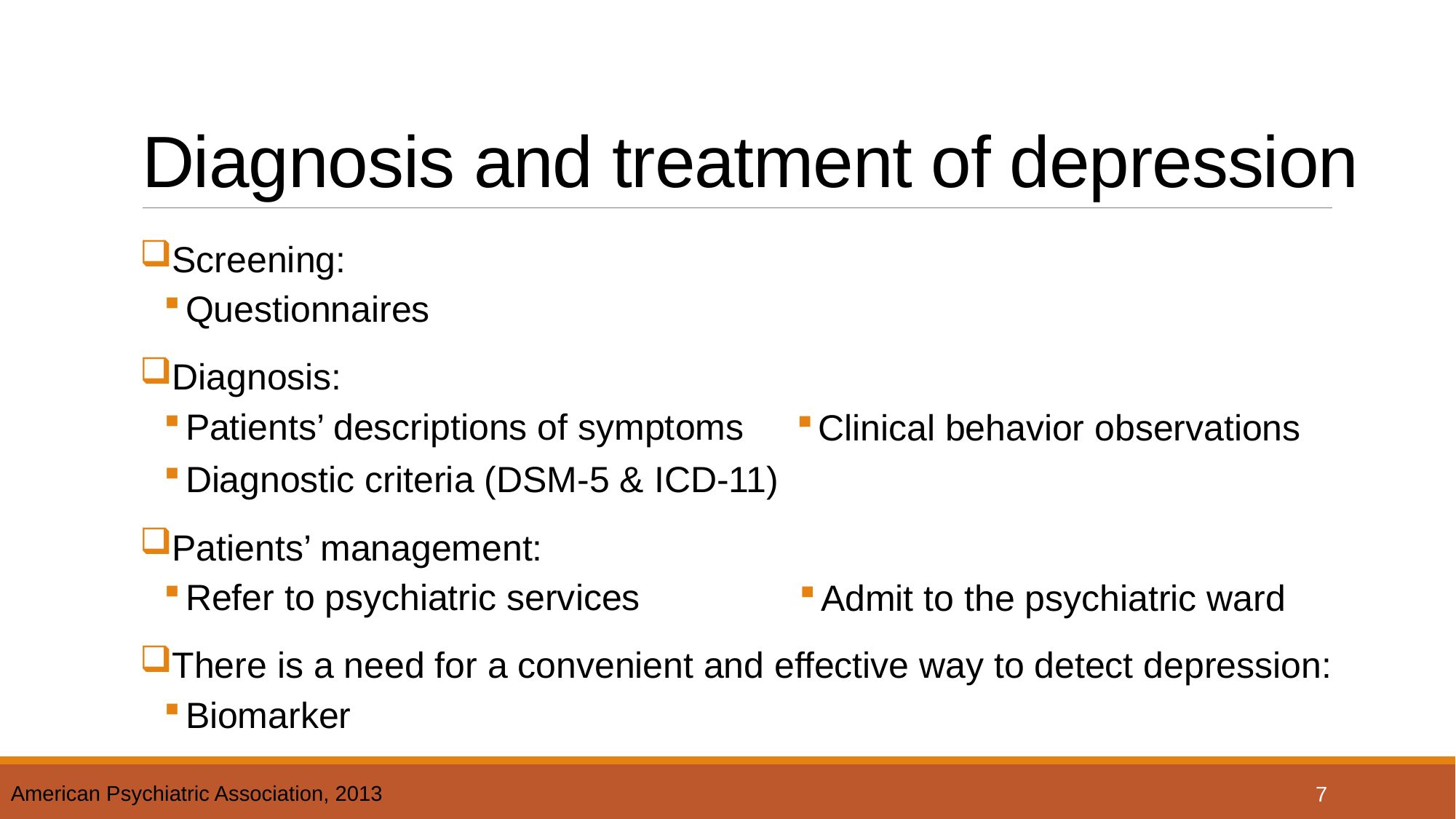

# Diagnosis and treatment of depression
Screening:
Questionnaires
Diagnosis:
Patients’ descriptions of symptoms
Diagnostic criteria (DSM-5 & ICD-11)
Patients’ management:
Refer to psychiatric services
There is a need for a convenient and effective way to detect depression:
Biomarker
Clinical behavior observations
Admit to the psychiatric ward
7
American Psychiatric Association, 2013